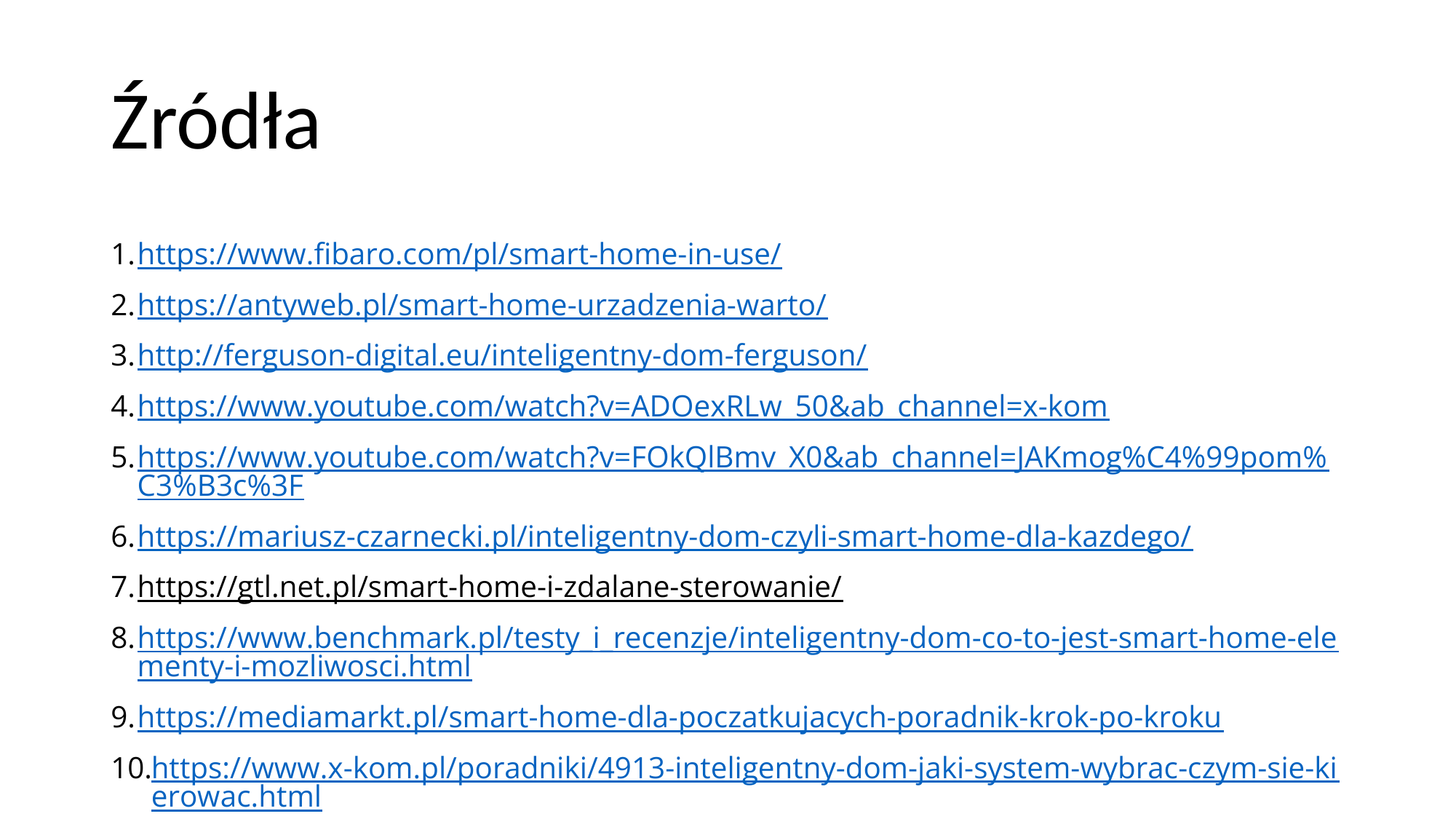

# Źródła
https://www.fibaro.com/pl/smart-home-in-use/
https://antyweb.pl/smart-home-urzadzenia-warto/
http://ferguson-digital.eu/inteligentny-dom-ferguson/
https://www.youtube.com/watch?v=ADOexRLw_50&ab_channel=x-kom
https://www.youtube.com/watch?v=FOkQlBmv_X0&ab_channel=JAKmog%C4%99pom%C3%B3c%3F
https://mariusz-czarnecki.pl/inteligentny-dom-czyli-smart-home-dla-kazdego/
https://gtl.net.pl/smart-home-i-zdalane-sterowanie/
https://www.benchmark.pl/testy_i_recenzje/inteligentny-dom-co-to-jest-smart-home-elementy-i-mozliwosci.html
https://mediamarkt.pl/smart-home-dla-poczatkujacych-poradnik-krok-po-kroku
https://www.x-kom.pl/poradniki/4913-inteligentny-dom-jaki-system-wybrac-czym-sie-kierowac.html